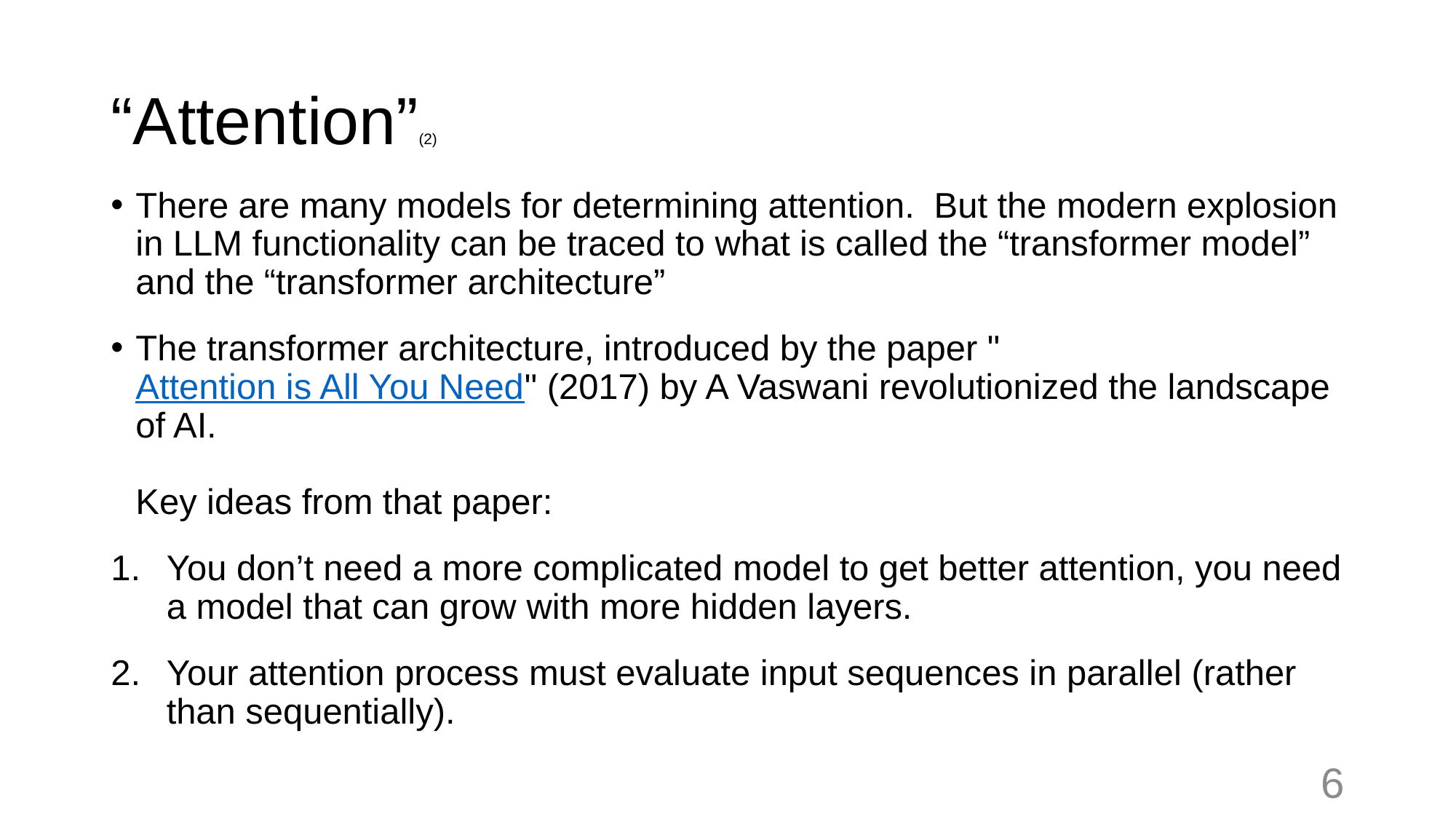

# “Attention”(2)
There are many models for determining attention.  But the modern explosion in LLM functionality can be traced to what is called the “transformer model” and the “transformer architecture”
The transformer architecture, introduced by the paper "Attention is All You Need" (2017) by A Vaswani revolutionized the landscape of AI.
Key ideas from that paper:
You don’t need a more complicated model to get better attention, you need a model that can grow with more hidden layers.
Your attention process must evaluate input sequences in parallel (rather than sequentially).
6